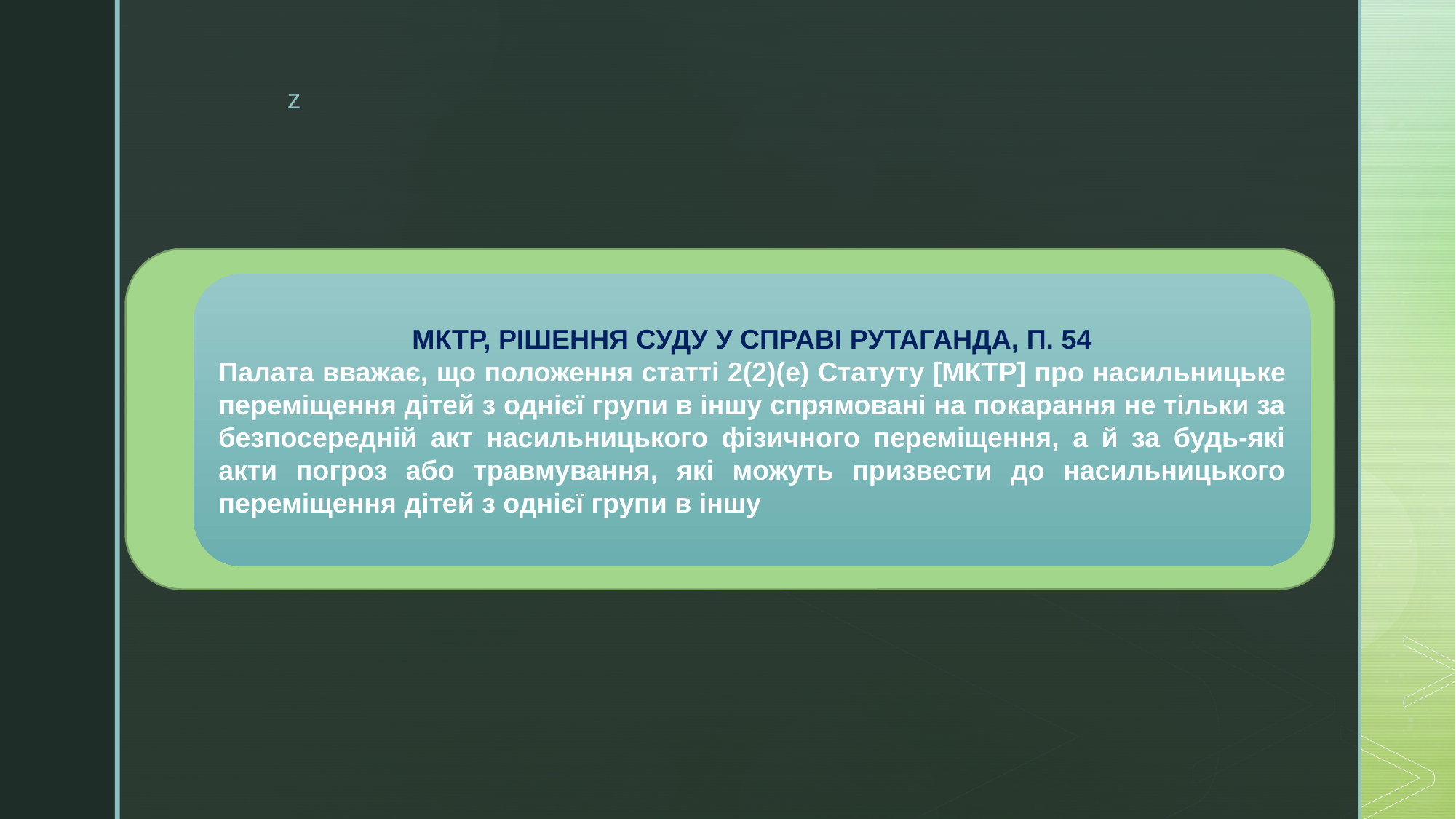

МКТР, РІШЕННЯ СУДУ У СПРАВІ РУТАГАНДА, П. 54
Палата вважає, що положення статті 2(2)(e) Статуту [МКТР] про насильницьке переміщення дітей з однієї групи в іншу спрямовані на покарання не тільки за безпосередній акт насильницького фізичного переміщення, а й за будь-які акти погроз або травмування, які можуть призвести до насильницького переміщення дітей з однієї групи в іншу